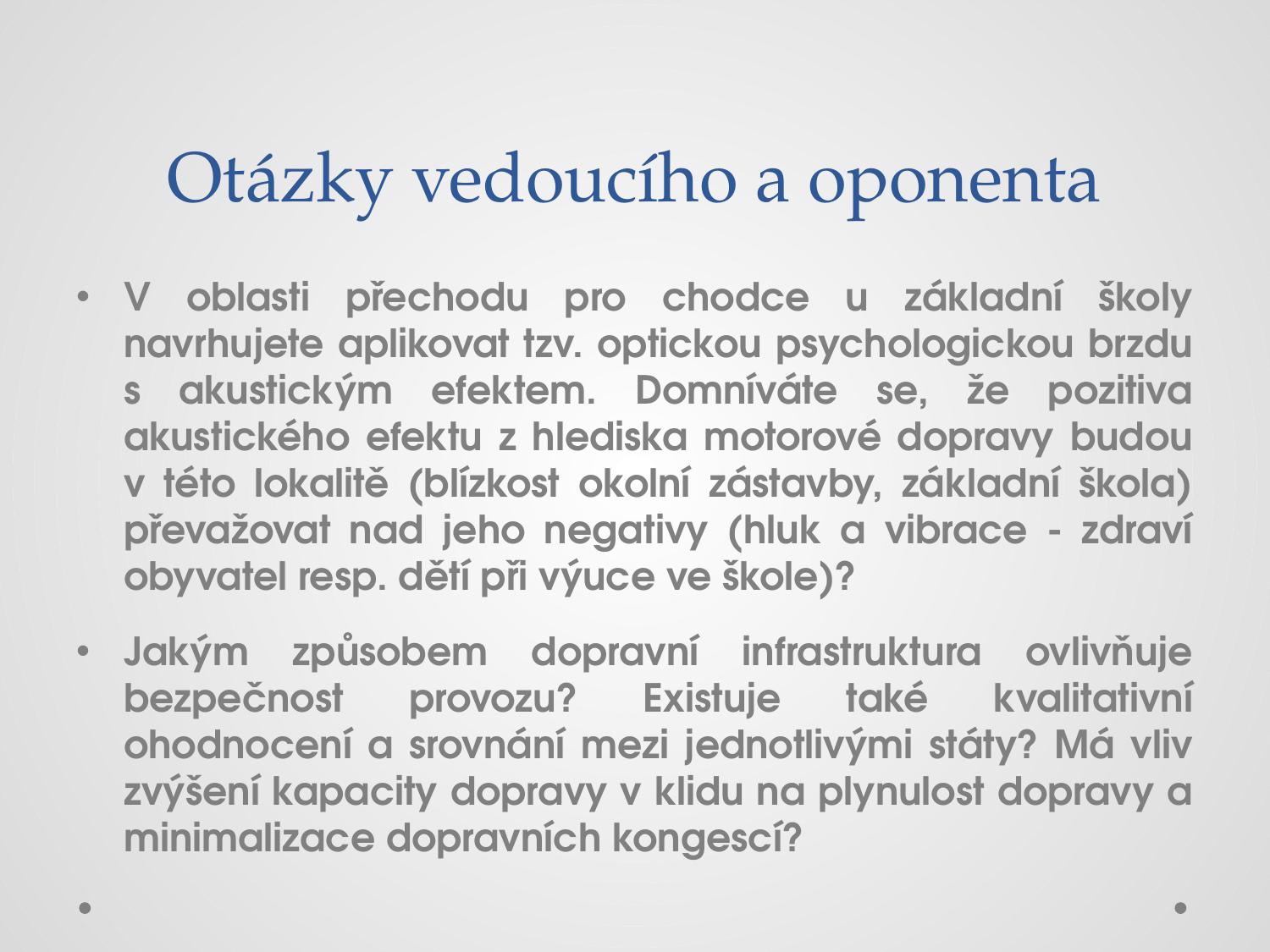

# Otázky vedoucího a oponenta
V oblasti přechodu pro chodce u základní školy navrhujete aplikovat tzv. optickou psychologickou brzdu s akustickým efektem. Domníváte se, že pozitiva akustického efektu z hlediska motorové dopravy budou v této lokalitě (blízkost okolní zástavby, základní škola) převažovat nad jeho negativy (hluk a vibrace - zdraví obyvatel resp. dětí při výuce ve škole)?
Jakým způsobem dopravní infrastruktura ovlivňuje bezpečnost provozu? Existuje také kvalitativní ohodnocení a srovnání mezi jednotlivými státy? Má vliv zvýšení kapacity dopravy v klidu na plynulost dopravy a minimalizace dopravních kongescí?